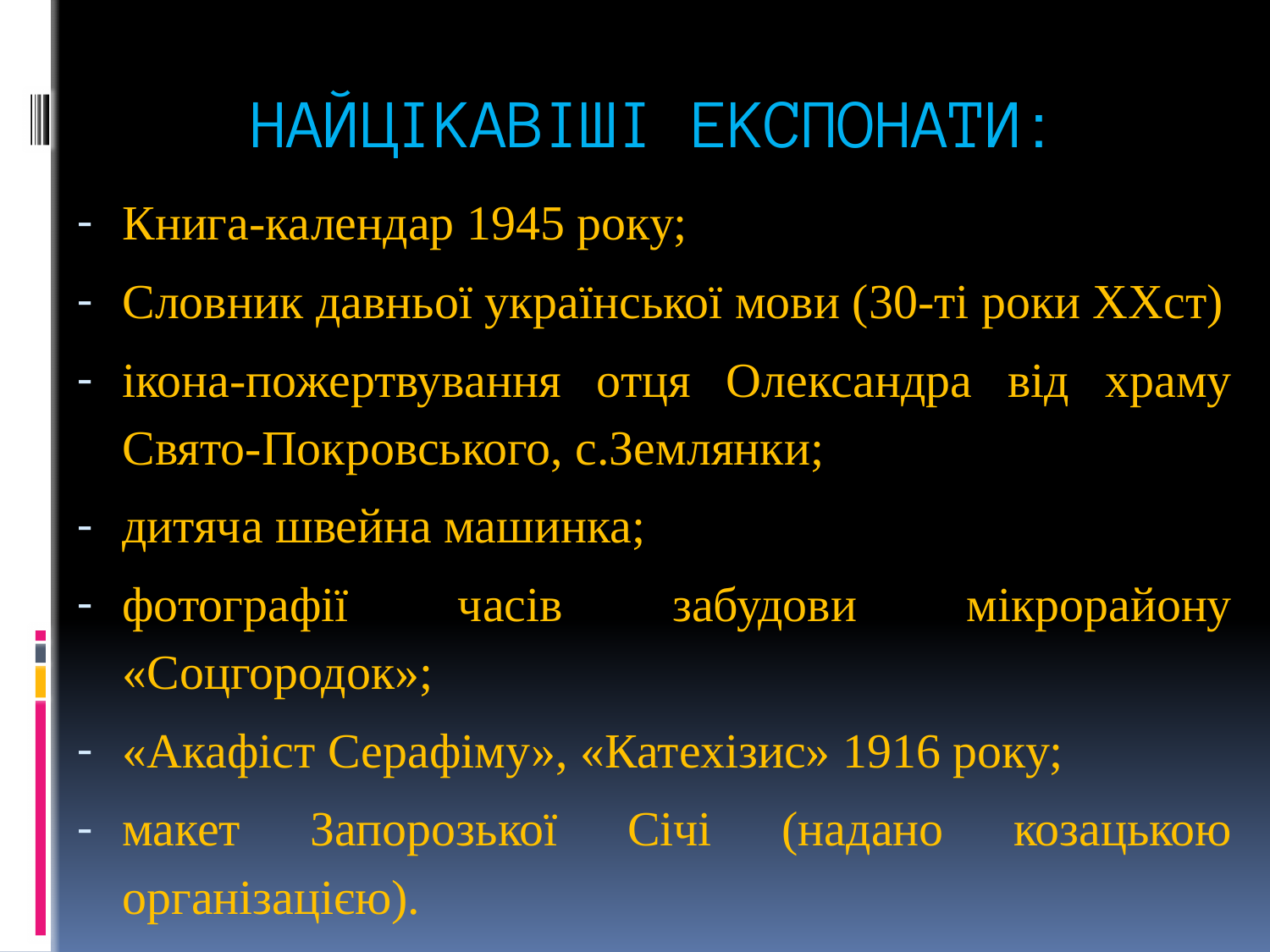

# НАЙЦІКАВІШІ ЕКСПОНАТИ:
Книга-календар 1945 року;
Словник давньої української мови (30-ті роки ХХст)
ікона-пожертвування отця Олександра від храму Свято-Покровського, с.Землянки;
дитяча швейна машинка;
фотографії часів забудови мікрорайону «Соцгородок»;
«Акафіст Серафіму», «Катехізис» 1916 року;
макет Запорозької Січі (надано козацькою організацією).